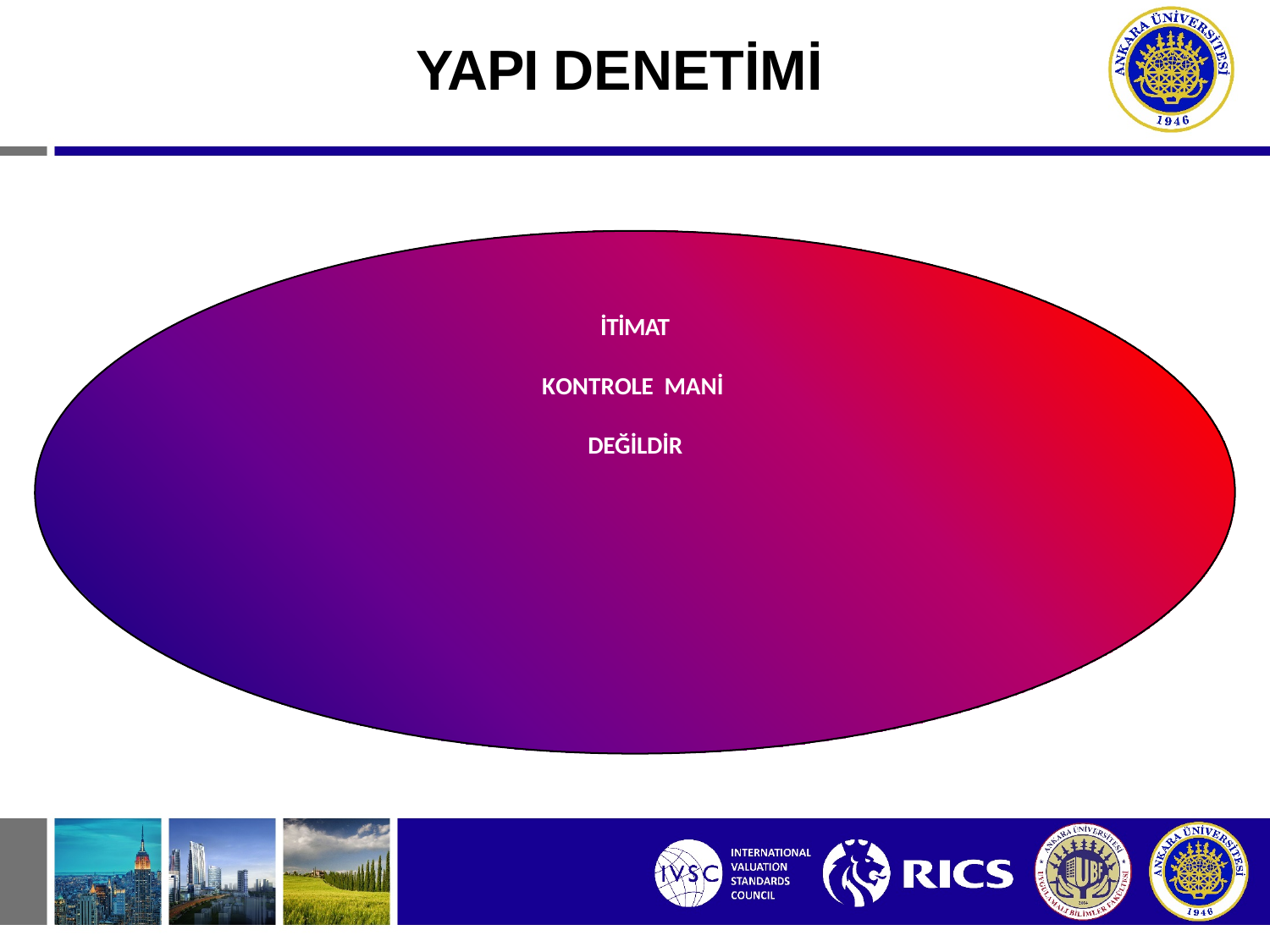

# YAPI DENETİMİ

İTİMAT
KONTROLE  MANİ  DEĞİLDİR
6